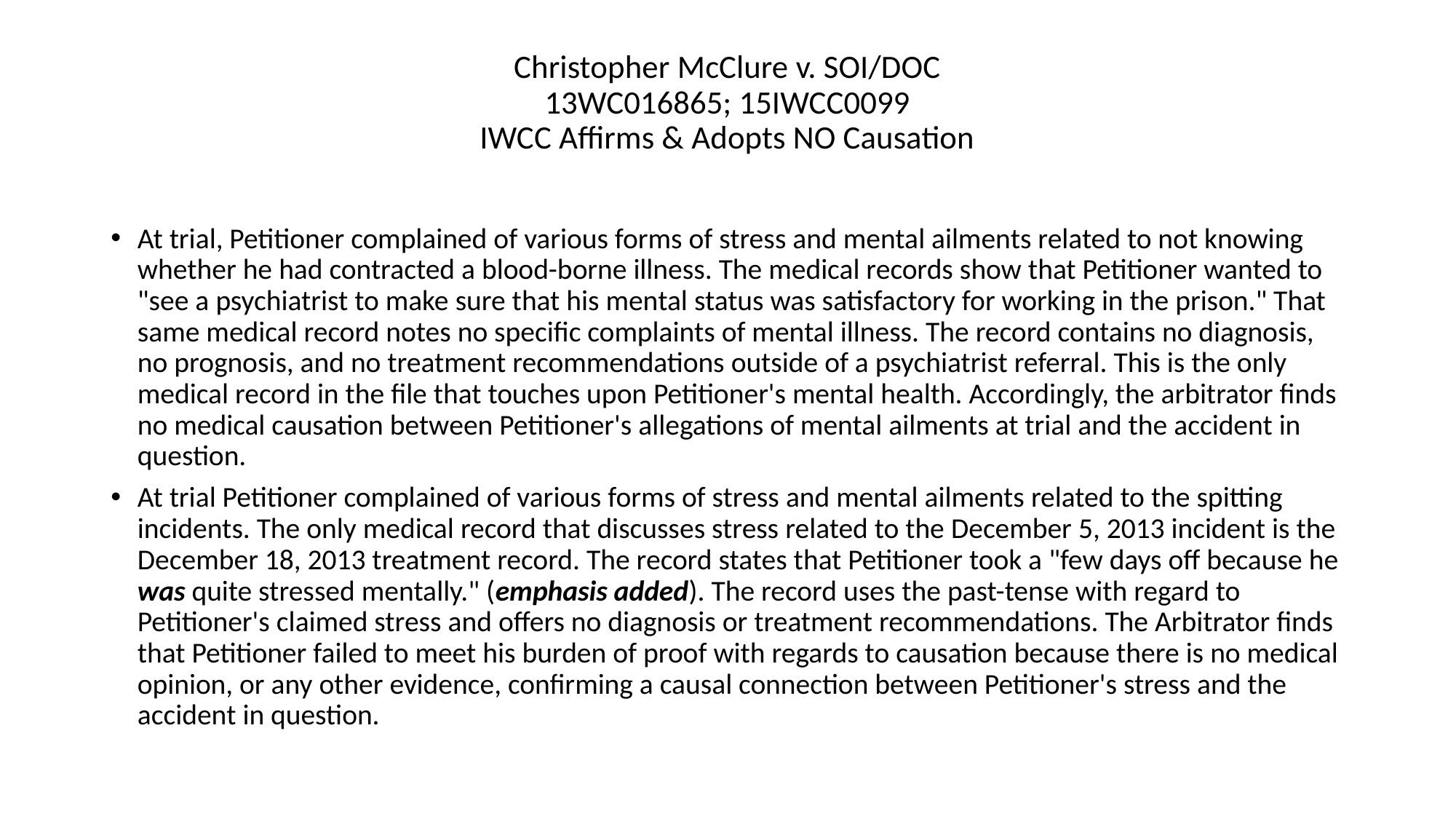

# Christopher McClure v. SOI/DOC 13WC016865; 15IWCC0099 IWCC Affirms & Adopts NO Causation
At trial, Petitioner complained of various forms of stress and mental ailments related to not knowing whether he had contracted a blood-borne illness. The medical records show that Petitioner wanted to "see a psychiatrist to make sure that his mental status was satisfactory for working in the prison." That same medical record notes no specific complaints of mental illness. The record contains no diagnosis, no prognosis, and no treatment recommendations outside of a psychiatrist referral. This is the only medical record in the file that touches upon Petitioner's mental health. Accordingly, the arbitrator finds no medical causation between Petitioner's allegations of mental ailments at trial and the accident in question.
At trial Petitioner complained of various forms of stress and mental ailments related to the spitting incidents. The only medical record that discusses stress related to the December 5, 2013 incident is the December 18, 2013 treatment record. The record states that Petitioner took a "few days off because he was quite stressed mentally." (emphasis added). The record uses the past-tense with regard to Petitioner's claimed stress and offers no diagnosis or treatment recommendations. The Arbitrator finds that Petitioner failed to meet his burden of proof with regards to causation because there is no medical opinion, or any other evidence, confirming a causal connection between Petitioner's stress and the accident in question.